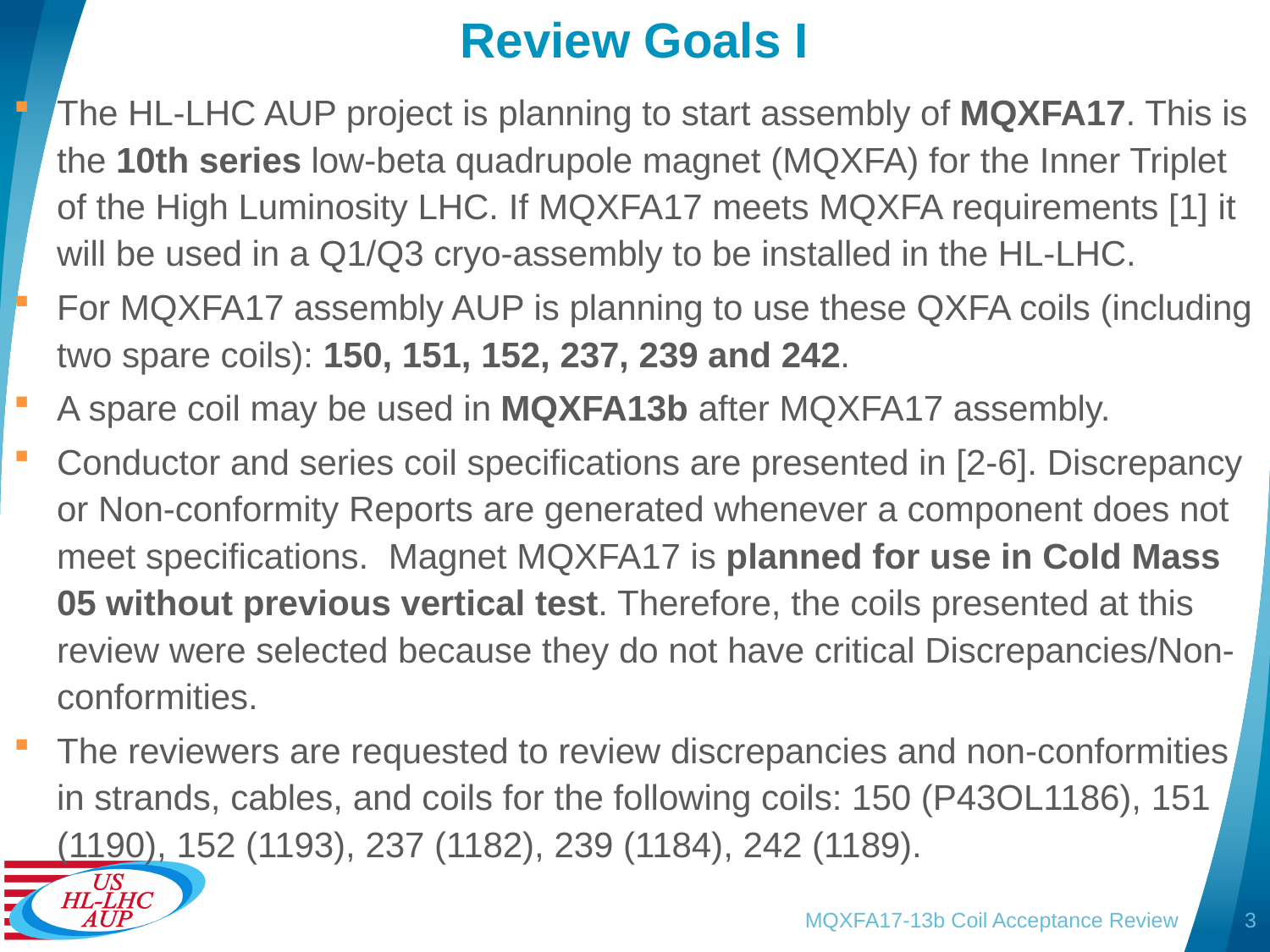

# Review Goals I
The HL-LHC AUP project is planning to start assembly of MQXFA17. This is the 10th series low-beta quadrupole magnet (MQXFA) for the Inner Triplet of the High Luminosity LHC. If MQXFA17 meets MQXFA requirements [1] it will be used in a Q1/Q3 cryo-assembly to be installed in the HL-LHC.
For MQXFA17 assembly AUP is planning to use these QXFA coils (including two spare coils): 150, 151, 152, 237, 239 and 242.
A spare coil may be used in MQXFA13b after MQXFA17 assembly.
Conductor and series coil specifications are presented in [2-6]. Discrepancy or Non-conformity Reports are generated whenever a component does not meet specifications.  Magnet MQXFA17 is planned for use in Cold Mass 05 without previous vertical test. Therefore, the coils presented at this review were selected because they do not have critical Discrepancies/Non-conformities.
The reviewers are requested to review discrepancies and non-conformities in strands, cables, and coils for the following coils: 150 (P43OL1186), 151 (1190), 152 (1193), 237 (1182), 239 (1184), 242 (1189).
MQXFA17-13b Coil Acceptance Review
3